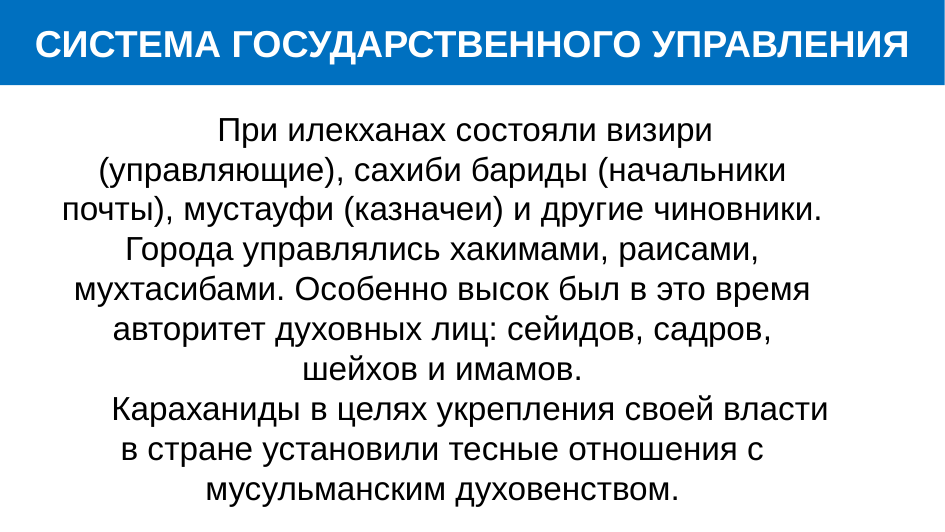

# СИСТЕМА ГОСУДАРСТВЕННОГО УПРАВЛЕНИЯ

       При илекханах состояли визири (управляющие), сахиби бариды (начальники почты), мустауфи (казначеи) и другие чиновники. Города управлялись хакимами, раисами, мухтасибами. Особенно высок был в это время авторитет духовных лиц: сейидов, садров, шейхов и имамов.
      Караханиды в целях укрепления своей власти в стране установили тесные отношения с мусульманским духовенством.